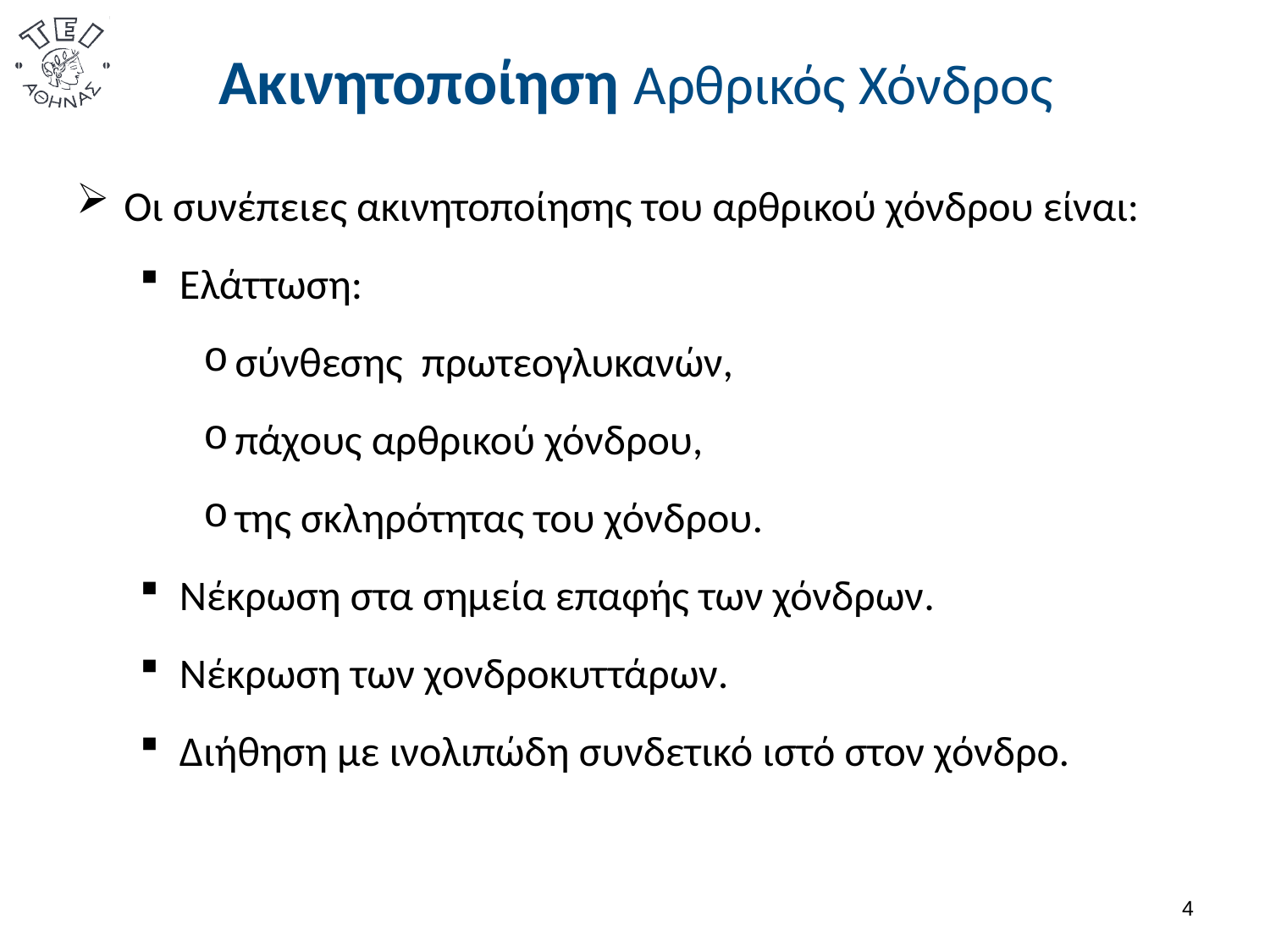

# Ακινητοποίηση Αρθρικός Χόνδρος
Οι συνέπειες ακινητοποίησης του αρθρικού χόνδρου είναι:
Ελάττωση:
σύνθεσης  πρωτεογλυκανών,
πάχους αρθρικού χόνδρου,
της σκληρότητας του χόνδρου.
Νέκρωση στα σημεία επαφής των χόνδρων.
Νέκρωση των χονδροκυττάρων.
Διήθηση με ινολιπώδη συνδετικό ιστό στον χόνδρο.

4